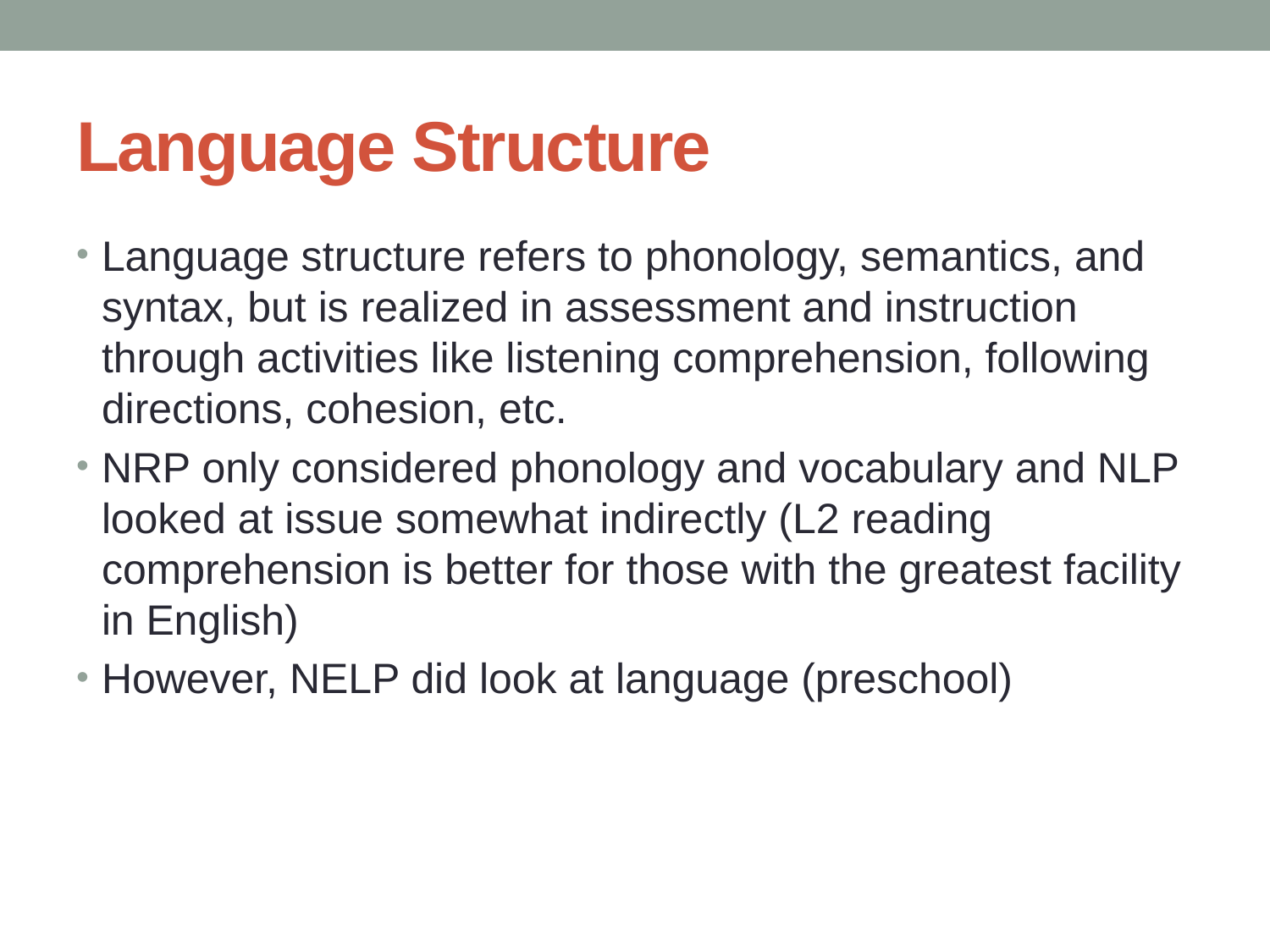

# Language Structure
Language structure refers to phonology, semantics, and syntax, but is realized in assessment and instruction through activities like listening comprehension, following directions, cohesion, etc.
NRP only considered phonology and vocabulary and NLP looked at issue somewhat indirectly (L2 reading comprehension is better for those with the greatest facility in English)
However, NELP did look at language (preschool)